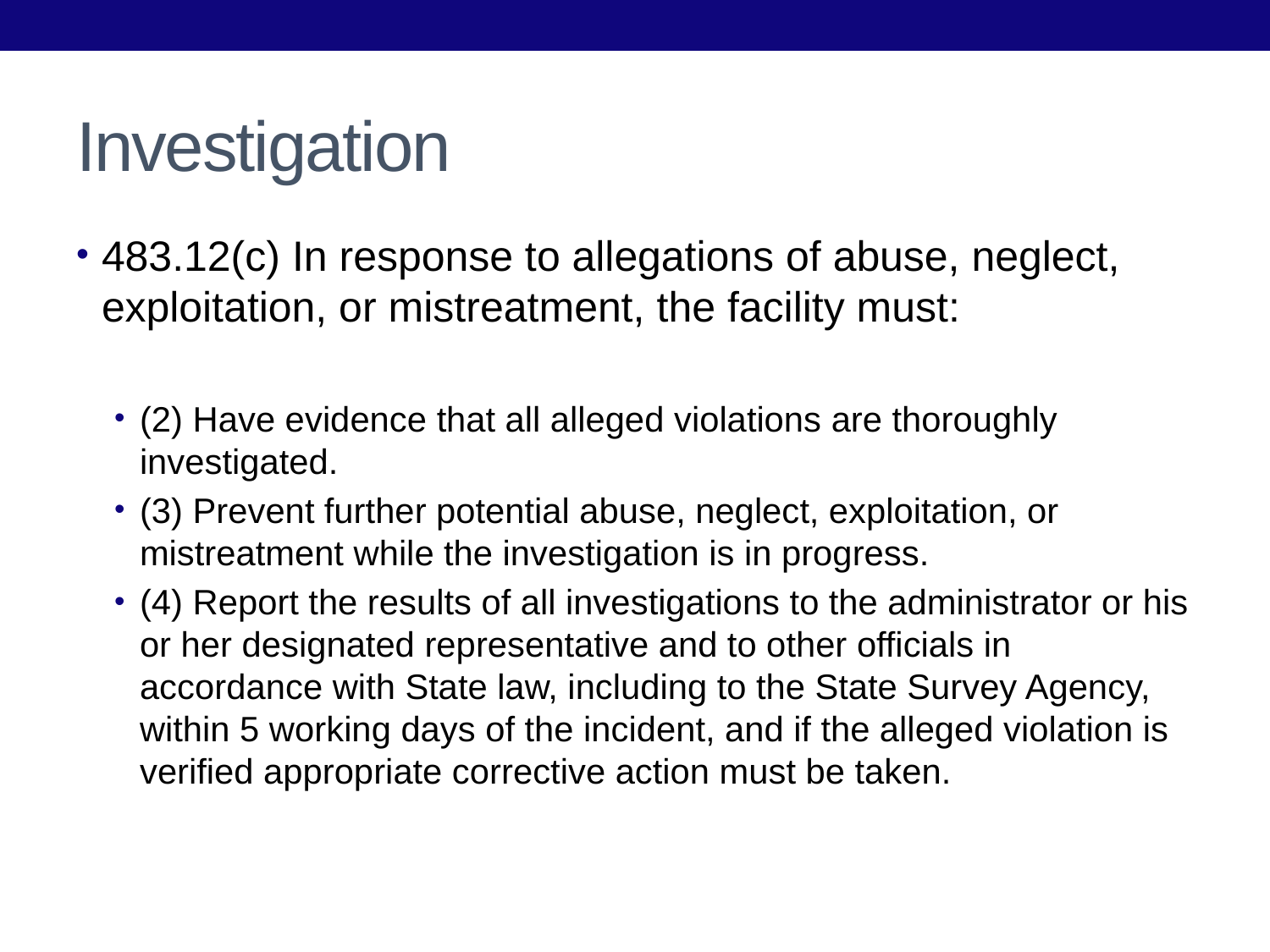

# Investigation
483.12(c) In response to allegations of abuse, neglect, exploitation, or mistreatment, the facility must:

(2) Have evidence that all alleged violations are thoroughly investigated.
(3) Prevent further potential abuse, neglect, exploitation, or mistreatment while the investigation is in progress.
(4) Report the results of all investigations to the administrator or his or her designated representative and to other officials in accordance with State law, including to the State Survey Agency, within 5 working days of the incident, and if the alleged violation is verified appropriate corrective action must be taken.